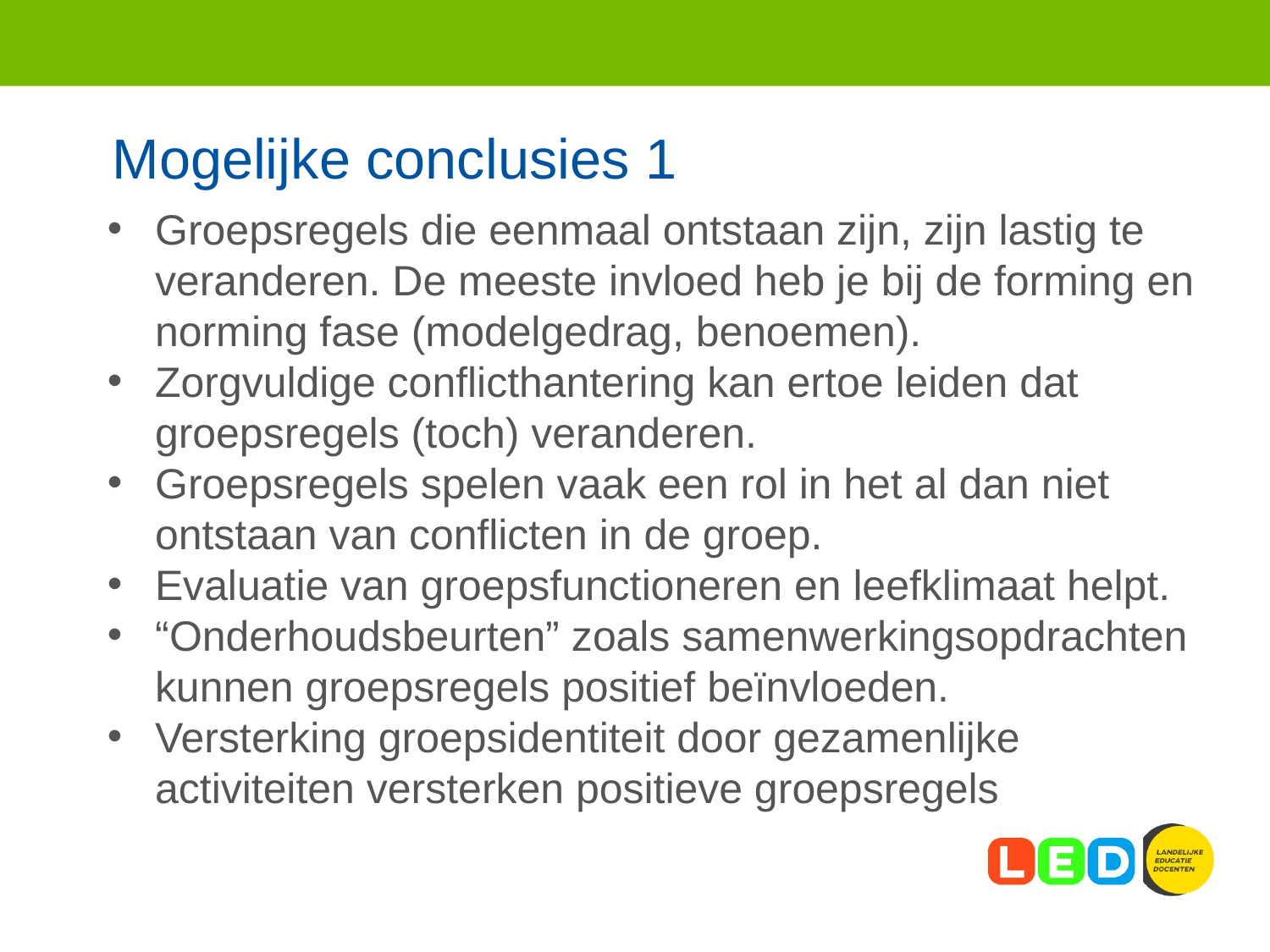

# Mogelijke conclusies 1
Groepsregels die eenmaal ontstaan zijn, zijn lastig te veranderen. De meeste invloed heb je bij de forming en norming fase (modelgedrag, benoemen).
Zorgvuldige conflicthantering kan ertoe leiden dat groepsregels (toch) veranderen.
Groepsregels spelen vaak een rol in het al dan niet ontstaan van conflicten in de groep.
Evaluatie van groepsfunctioneren en leefklimaat helpt.
“Onderhoudsbeurten” zoals samenwerkingsopdrachten kunnen groepsregels positief beïnvloeden.
Versterking groepsidentiteit door gezamenlijke activiteiten versterken positieve groepsregels